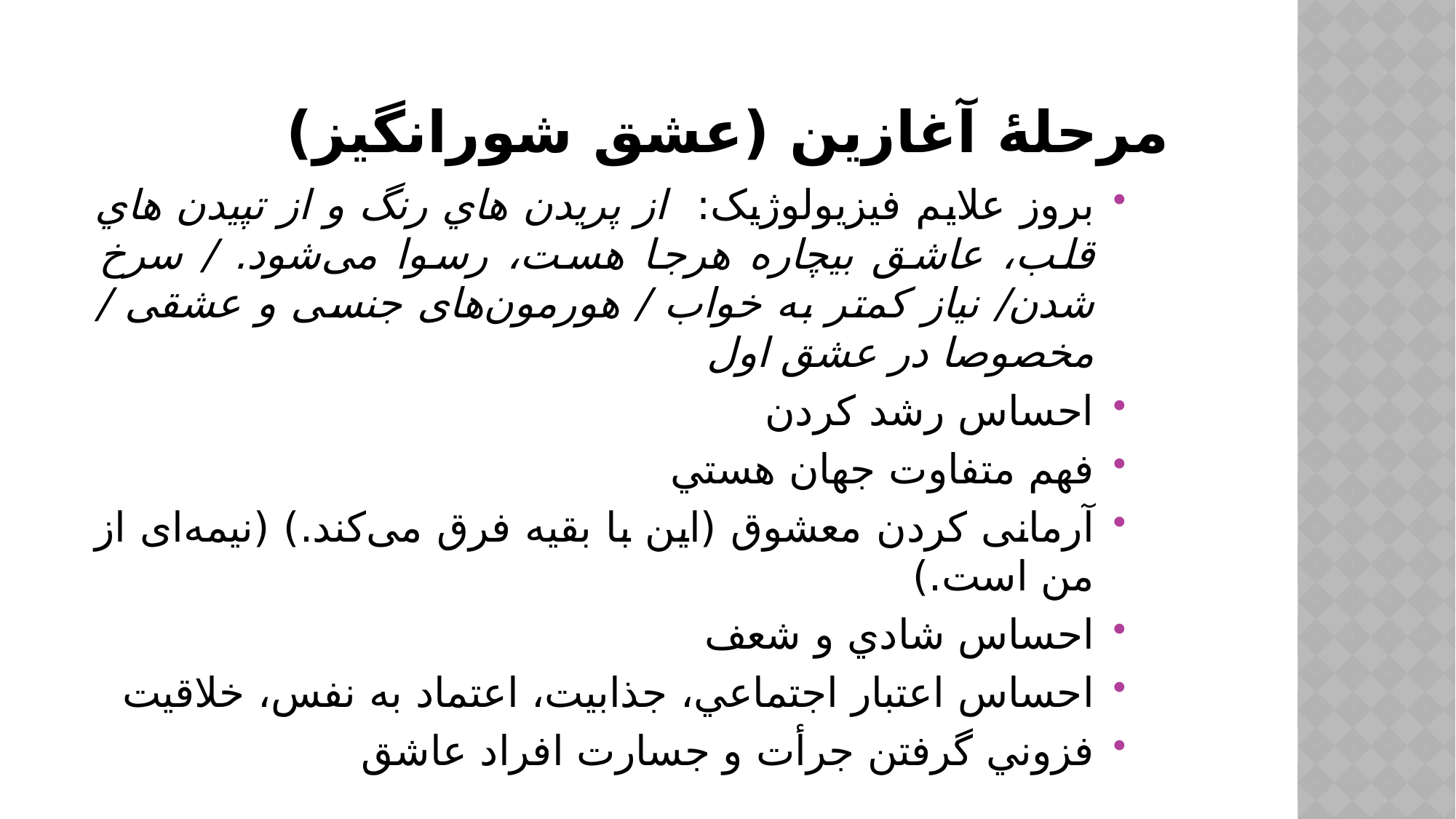

# مرحلۀ آغازین (عشق شورانگیز)
بروز علایم فیزیولوژیک:  از پريدن هاي رنگ و از تپيدن هاي قلب، عاشق بیچاره هرجا هست، رسوا می‌شود. / سرخ شدن/ نیاز کمتر به خواب / هورمون‌های جنسی و عشقی / مخصوصا در عشق اول
احساس رشد كردن
فهم متفاوت جهان هستي
آرمانی کردن معشوق (این با بقیه فرق می‌کند.) (نیمه‌ای از من است.)
احساس شادي و شعف
احساس اعتبار اجتماعي، جذابیت، اعتماد به نفس، خلاقیت
فزوني گرفتن جرأت و جسارت افراد عاشق